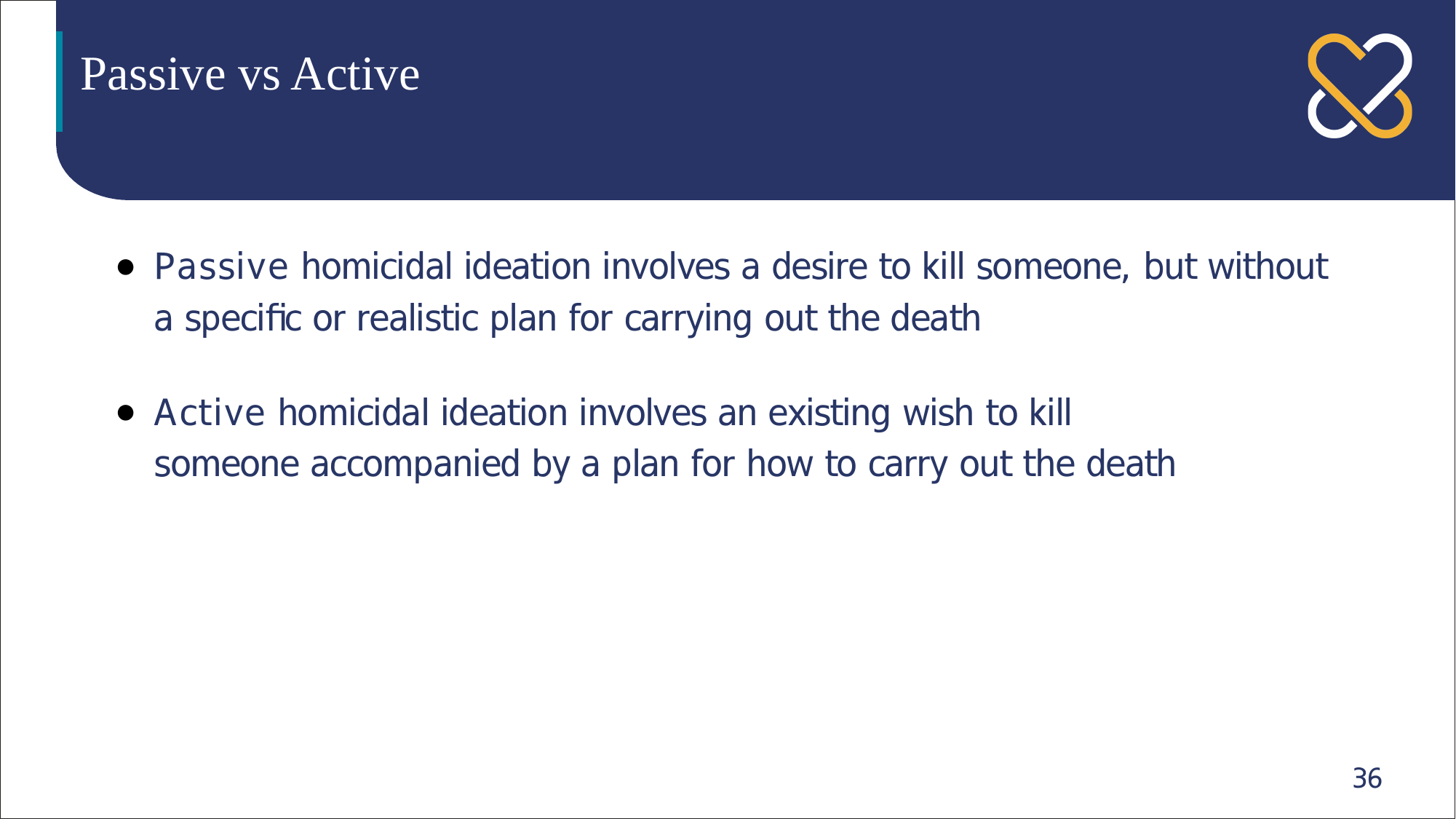

# Passive vs Active
Passive homicidal ideation involves a desire to kill someone, but without a specific or realistic plan for carrying out the death

Active homicidal ideation involves an existing wish to kill someone accompanied by a plan for how to carry out the death
36